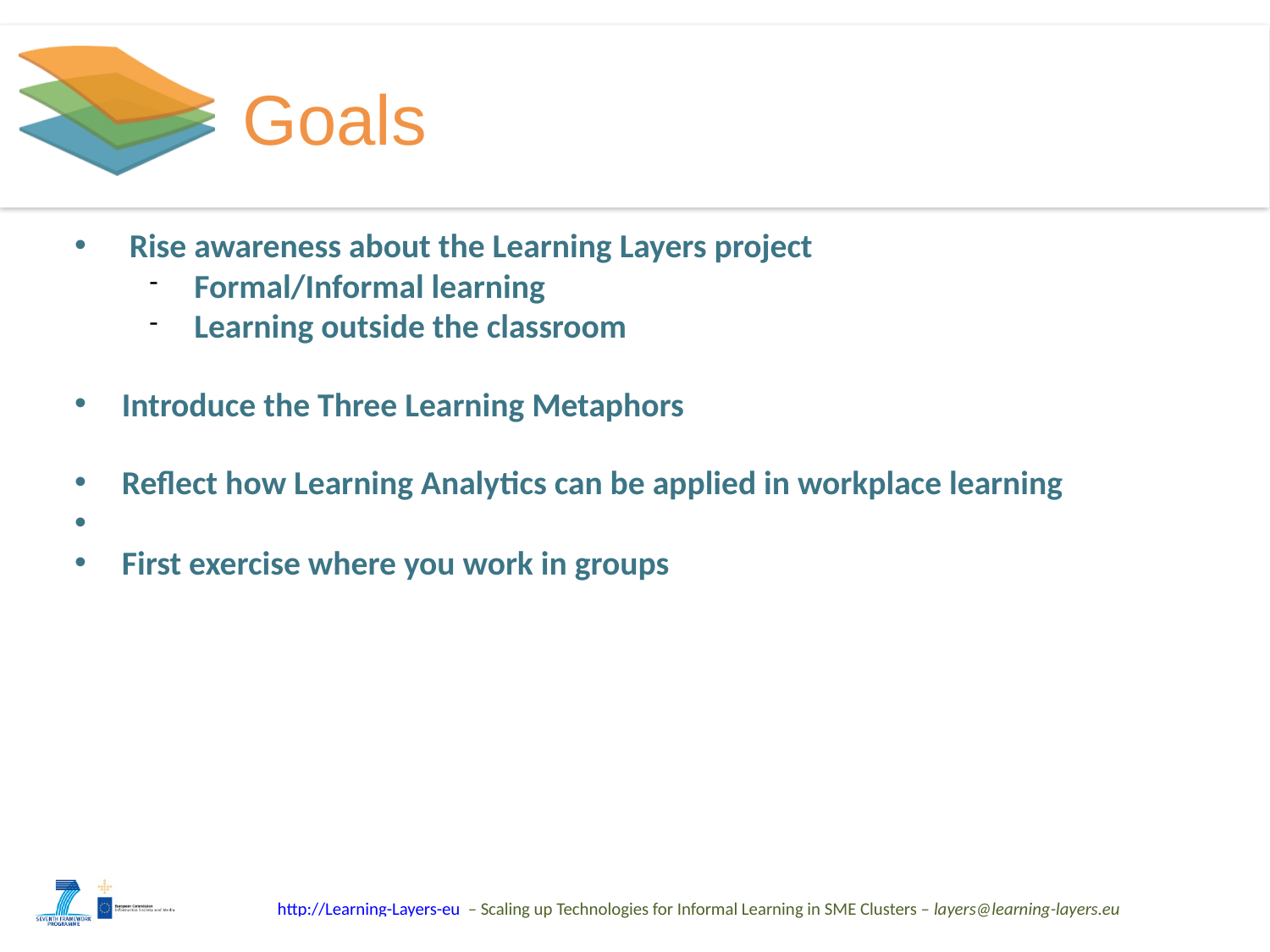

Goals
 Rise awareness about the Learning Layers project
Formal/Informal learning
Learning outside the classroom

Introduce the Three Learning Metaphors

Reflect how Learning Analytics can be applied in workplace learning

First exercise where you work in groups